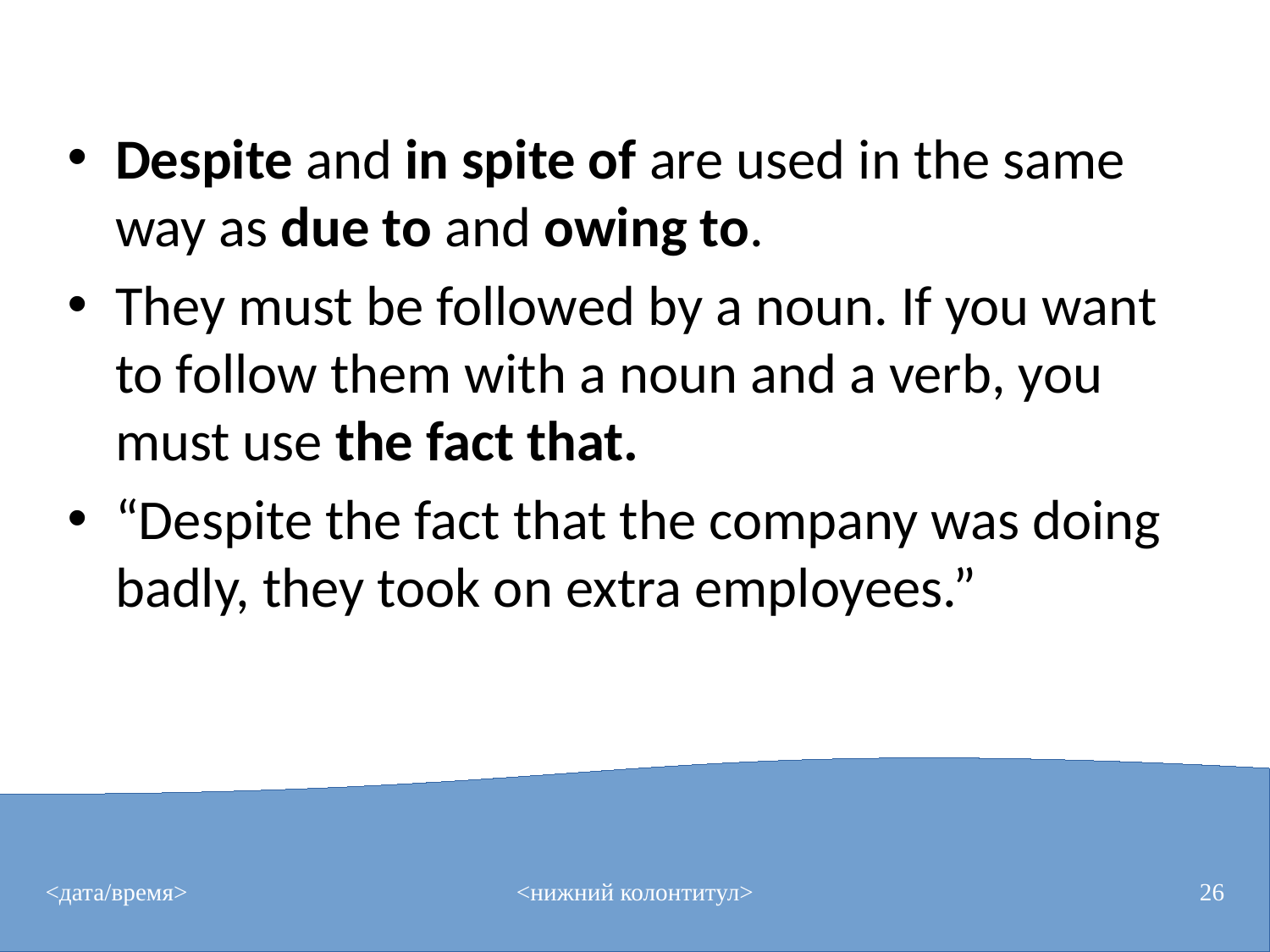

#
Despite and in spite of are used in the same way as due to and owing to.
They must be followed by a noun. If you want to follow them with a noun and a verb, you must use the fact that.
“Despite the fact that the company was doing badly, they took on extra employees.”